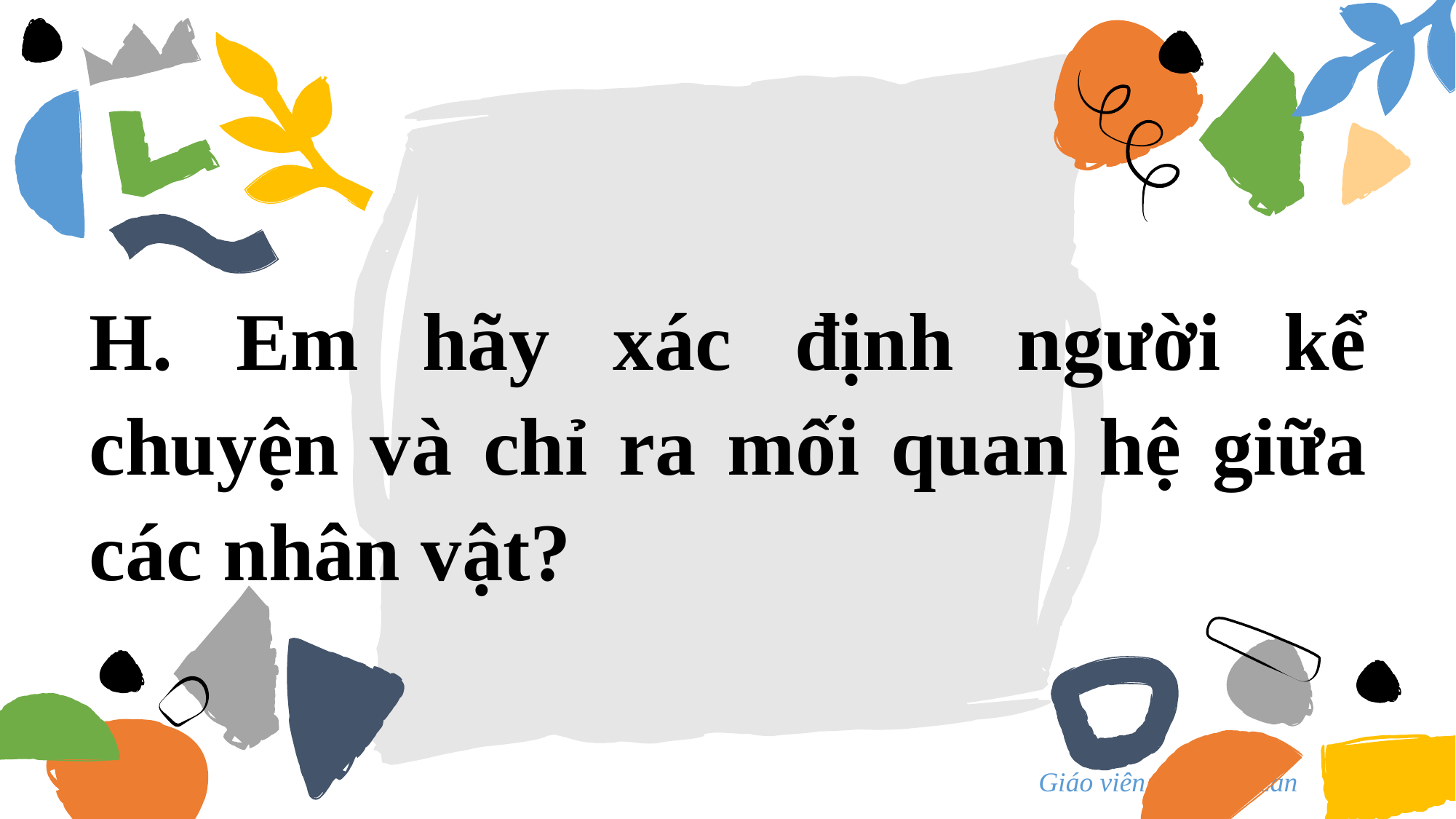

H. Em hãy xác định người kể chuyện và chỉ ra mối quan hệ giữa các nhân vật?